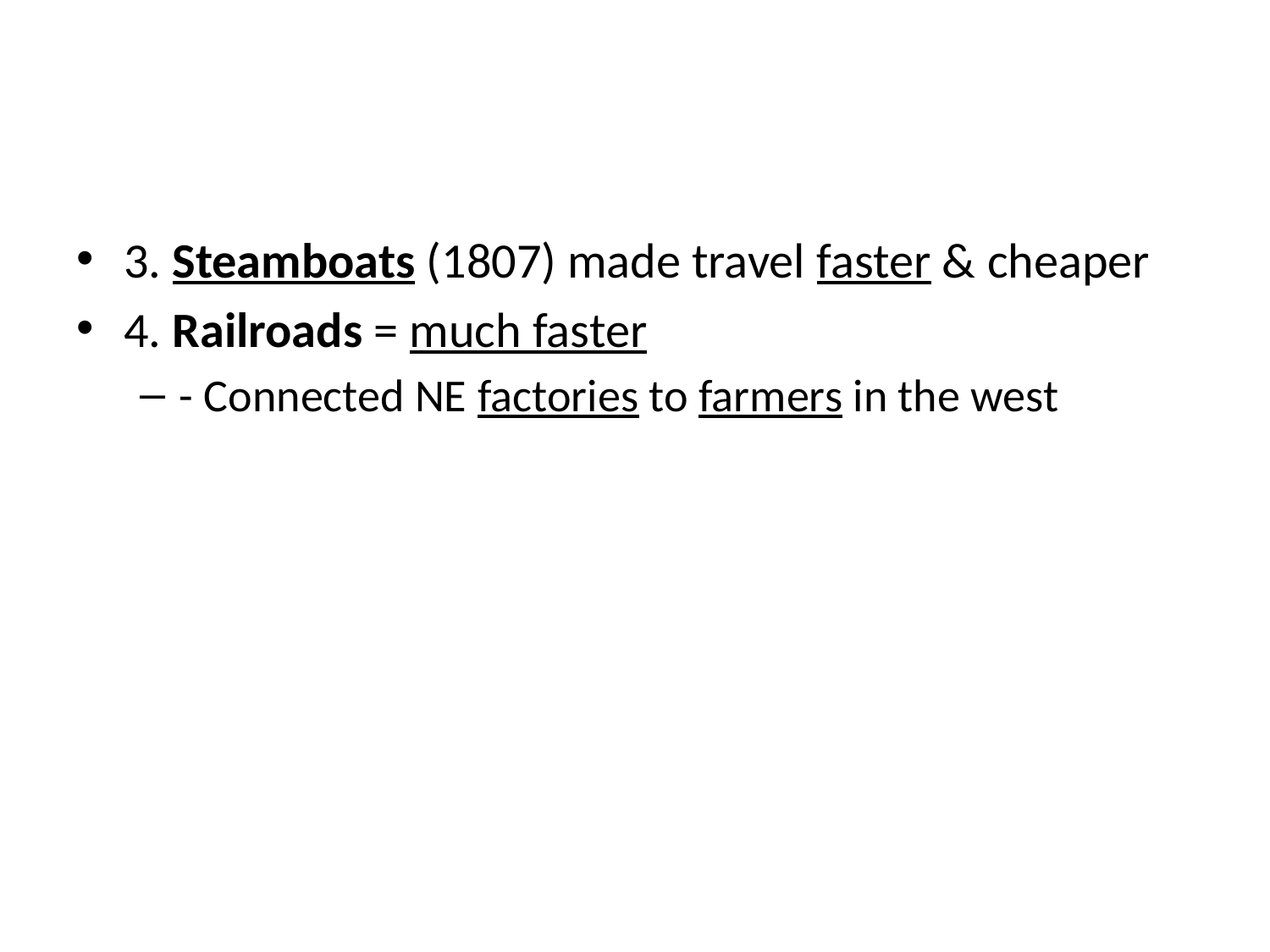

#
3. Steamboats (1807) made travel faster & cheaper
4. Railroads = much faster
- Connected NE factories to farmers in the west